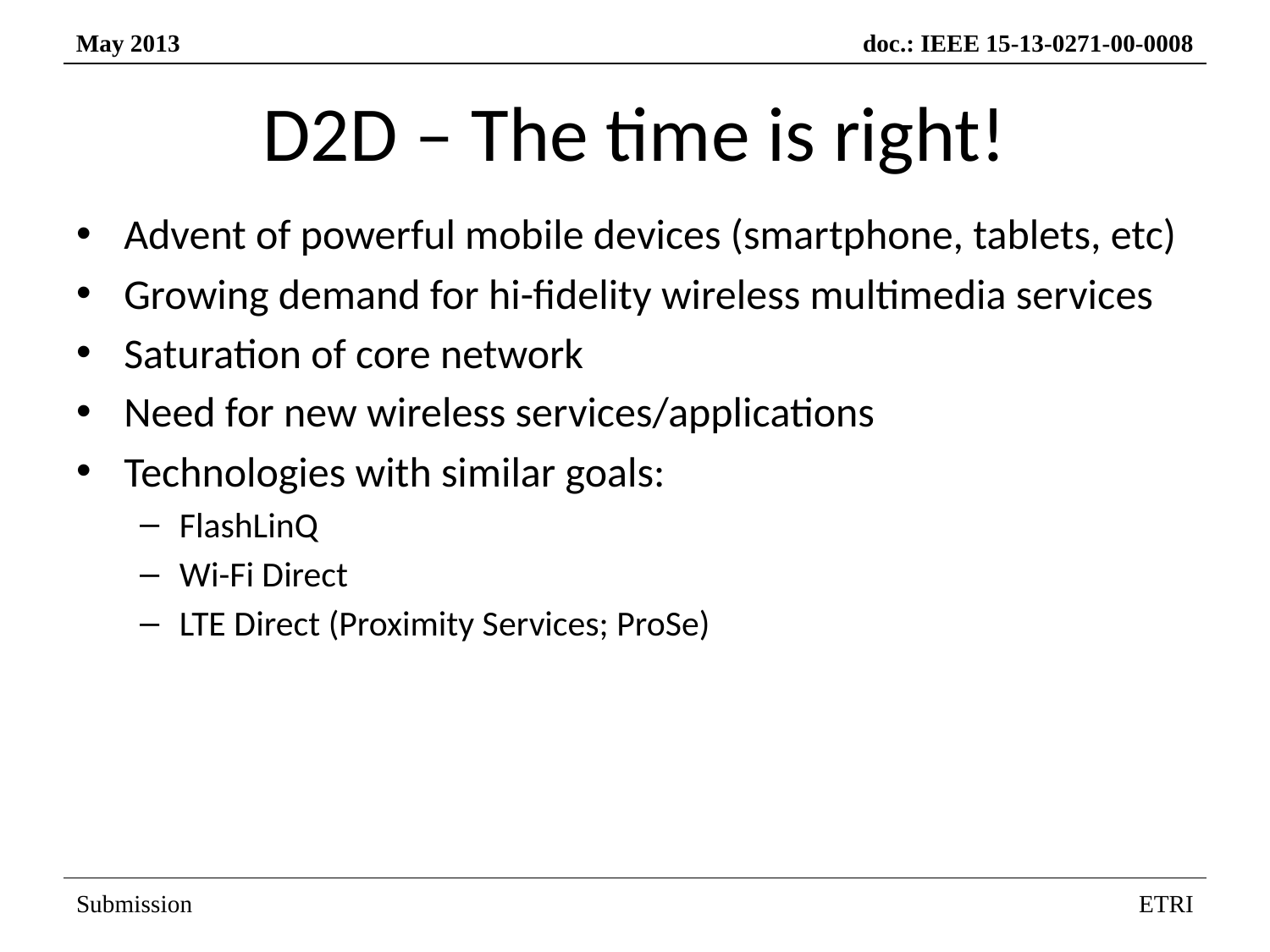

# D2D – The time is right!
Advent of powerful mobile devices (smartphone, tablets, etc)
Growing demand for hi-fidelity wireless multimedia services
Saturation of core network
Need for new wireless services/applications
Technologies with similar goals:
FlashLinQ
Wi-Fi Direct
LTE Direct (Proximity Services; ProSe)